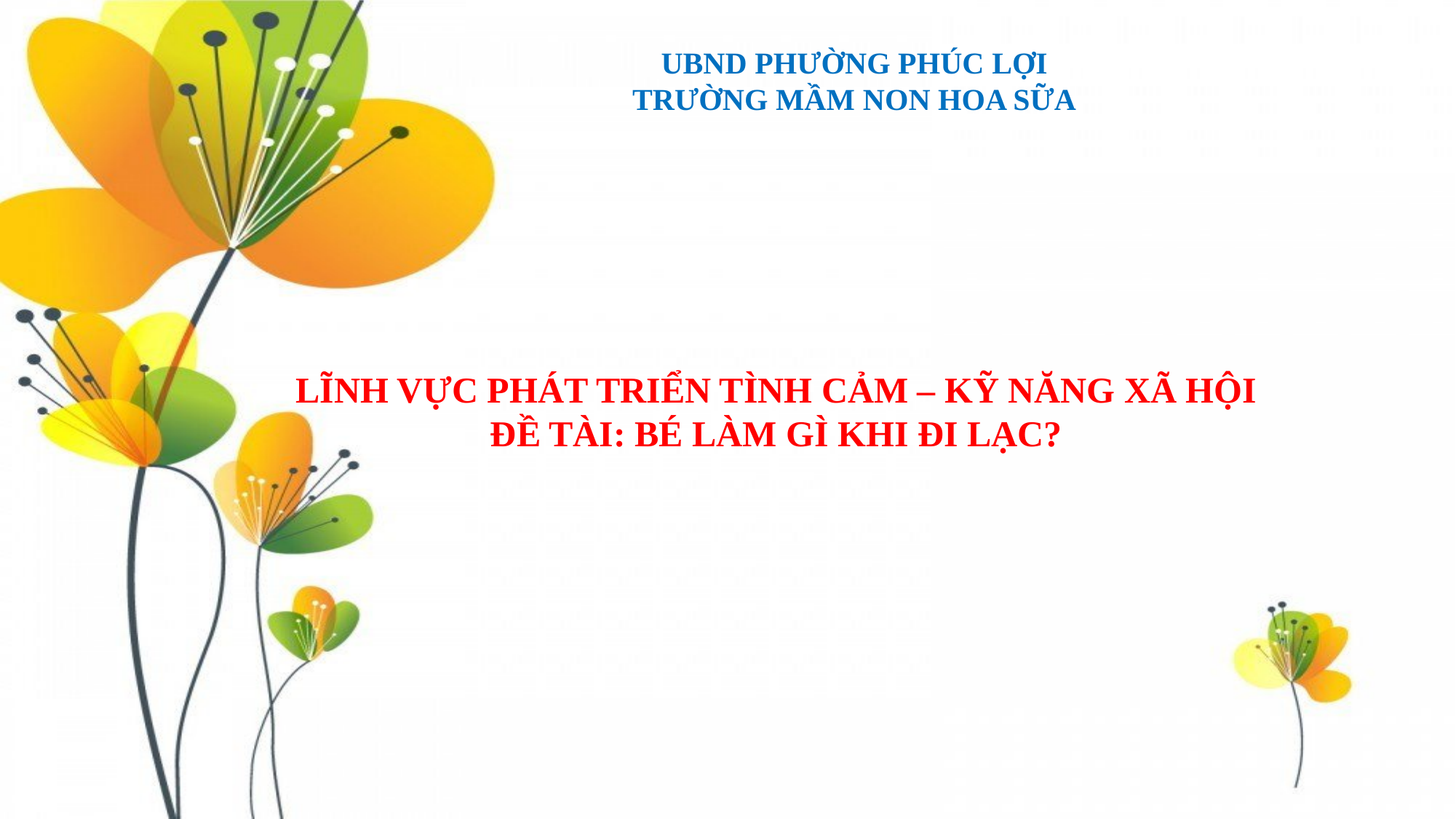

UBND PHƯỜNG PHÚC LỢI
TRƯỜNG MẦM NON HOA SỮA
LĨNH VỰC PHÁT TRIỂN TÌNH CẢM – KỸ NĂNG XÃ HỘI
ĐỀ TÀI: BÉ LÀM GÌ KHI ĐI LẠC?